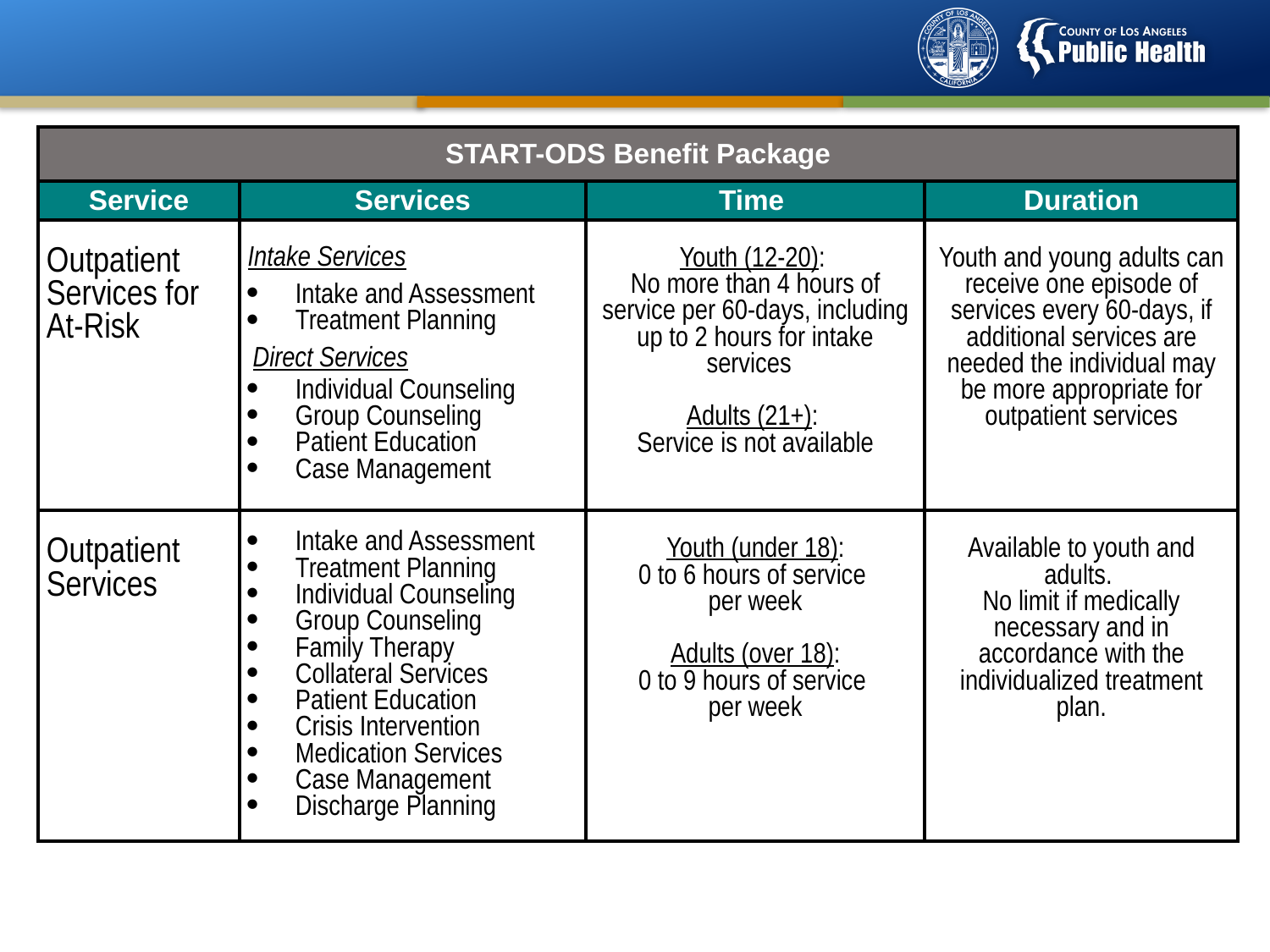

| START-ODS Benefit Package |  |  |  |
| --- | --- | --- | --- |
| Service | Services | Time | Duration |
| Outpatient Services for At-Risk | Intake Services Intake and Assessment Treatment Planning Direct Services Individual Counseling Group Counseling Patient Education Case Management | Youth (12-20): No more than 4 hours of service per 60-days, including up to 2 hours for intake services   Adults (21+): Service is not available | Youth and young adults can receive one episode of services every 60-days, if additional services are needed the individual may be more appropriate for outpatient services |
| Outpatient Services | Intake and Assessment Treatment Planning Individual Counseling Group Counseling Family Therapy Collateral Services Patient Education Crisis Intervention Medication Services Case Management Discharge Planning | Youth (under 18): 0 to 6 hours of service per week   Adults (over 18): 0 to 9 hours of service per week | Available to youth and adults. No limit if medically necessary and in accordance with the individualized treatment plan. |